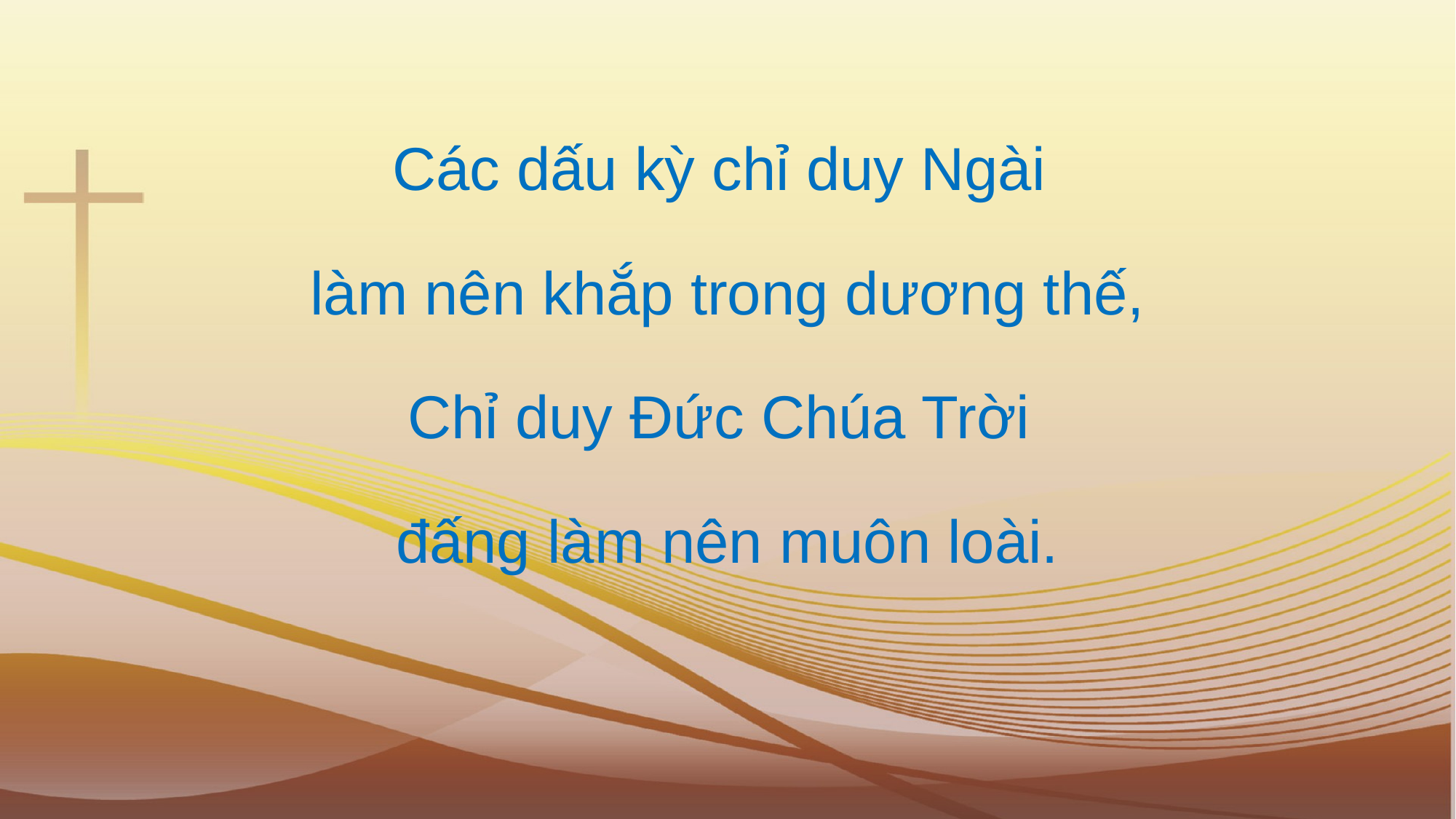

Các dấu kỳ chỉ duy Ngài
làm nên khắp trong dương thế,
Chỉ duy Đức Chúa Trời
đấng làm nên muôn loài.